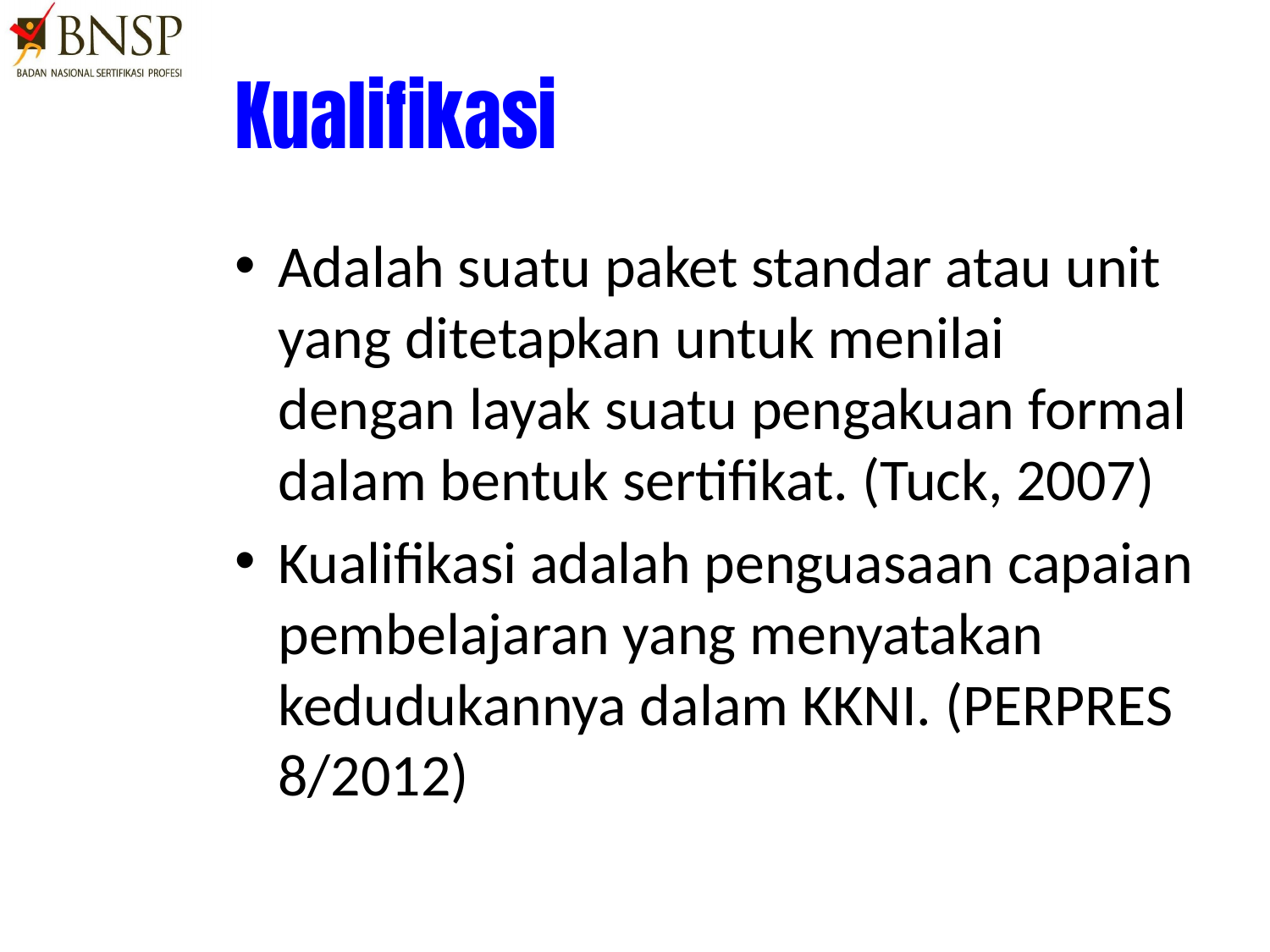

# Kualifikasi
Adalah suatu paket standar atau unit yang ditetapkan untuk menilai dengan layak suatu pengakuan formal dalam bentuk sertifikat. (Tuck, 2007)
Kualifikasi adalah penguasaan capaian pembelajaran yang menyatakan kedudukannya dalam KKNI. (PERPRES 8/2012)